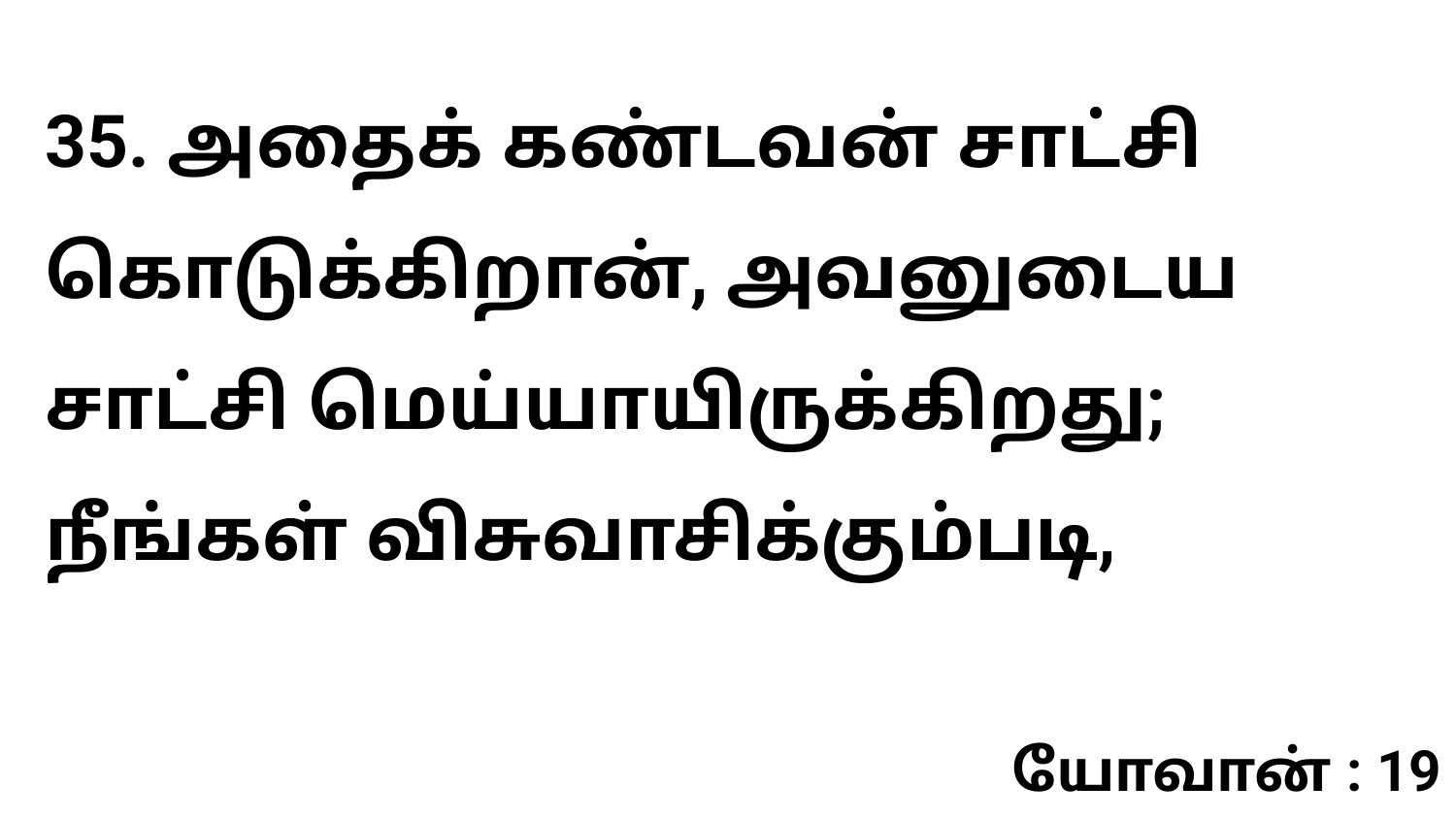

35. அதைக் கண்டவன் சாட்சி கொடுக்கிறான், அவனுடைய சாட்சி மெய்யாயிருக்கிறது; நீங்கள் விசுவாசிக்கும்படி,
யோவான் : 19